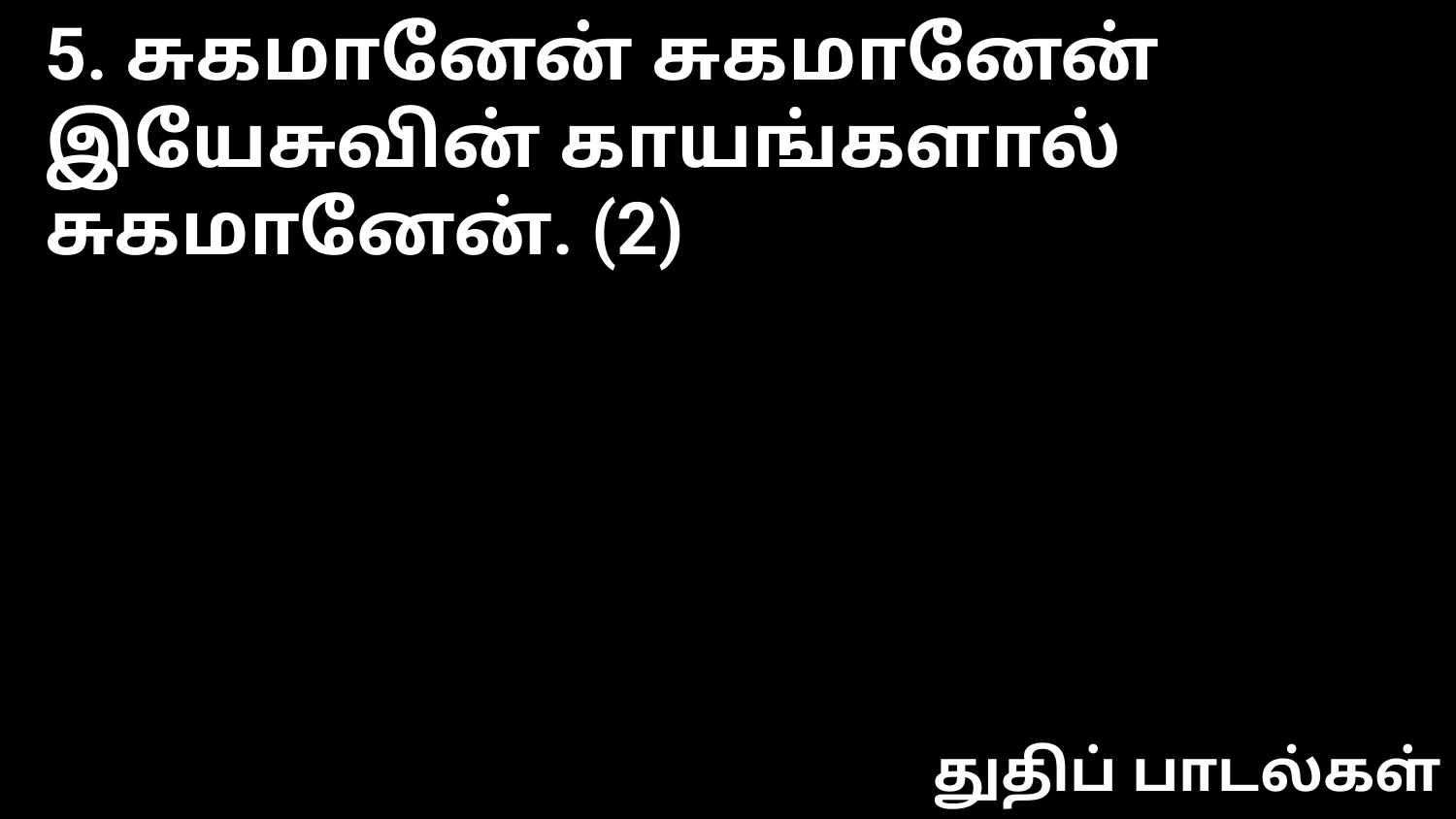

5. சுகமானேன் சுகமானேன்
இயேசுவின் காயங்களால் சுகமானேன். (2)

துதிப் பாடல்கள்